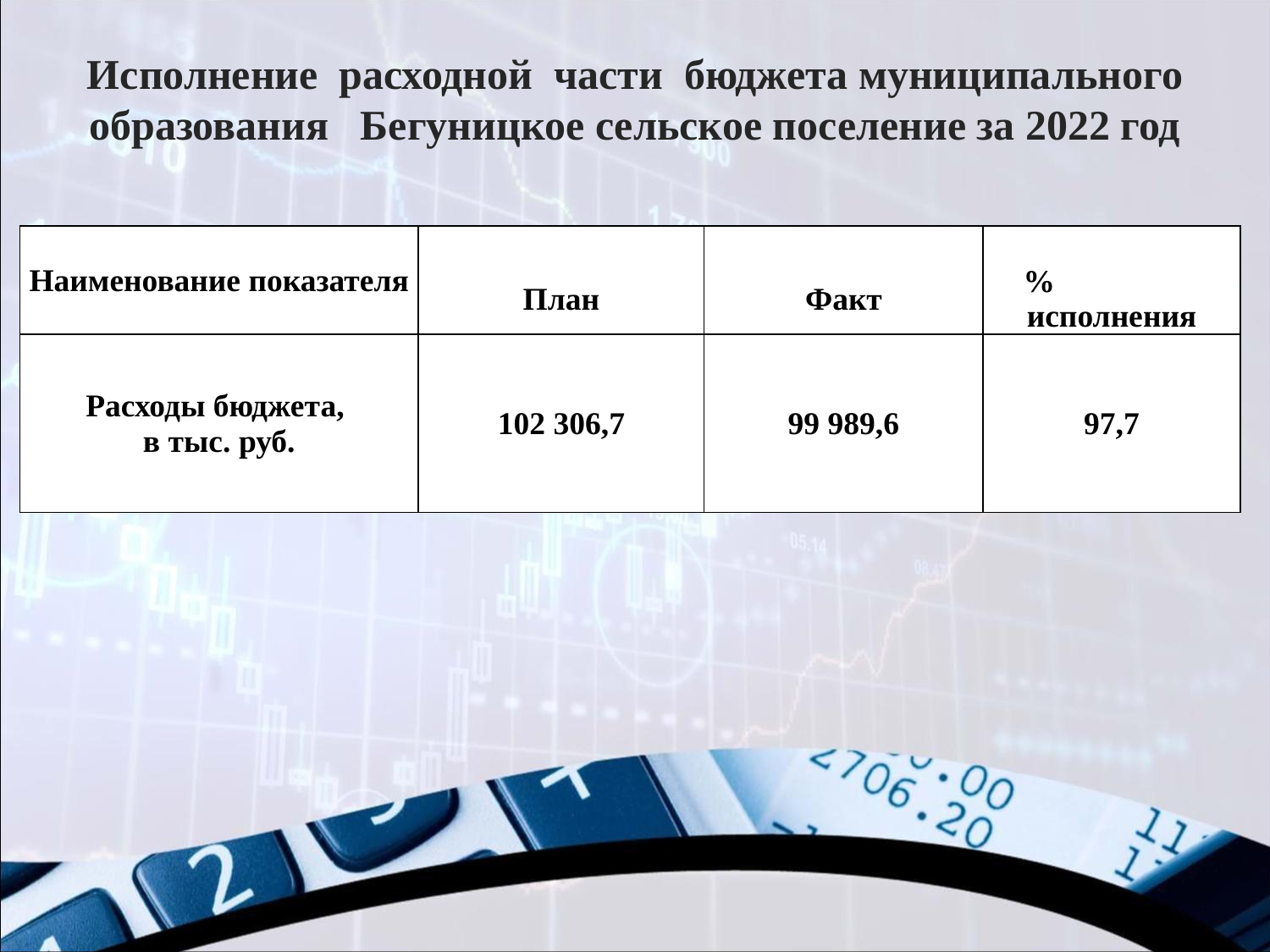

Исполнение  расходной  части  бюджета муниципального образования   Бегуницкое сельское поселение за 2022 год
| Наименование показателя |  |  |  |
| --- | --- | --- | --- |
|  | План | Факт | % исполнения |
| Расходы бюджета, в тыс. руб. | 102 306,7 | 99 989,6 | 97,7 |